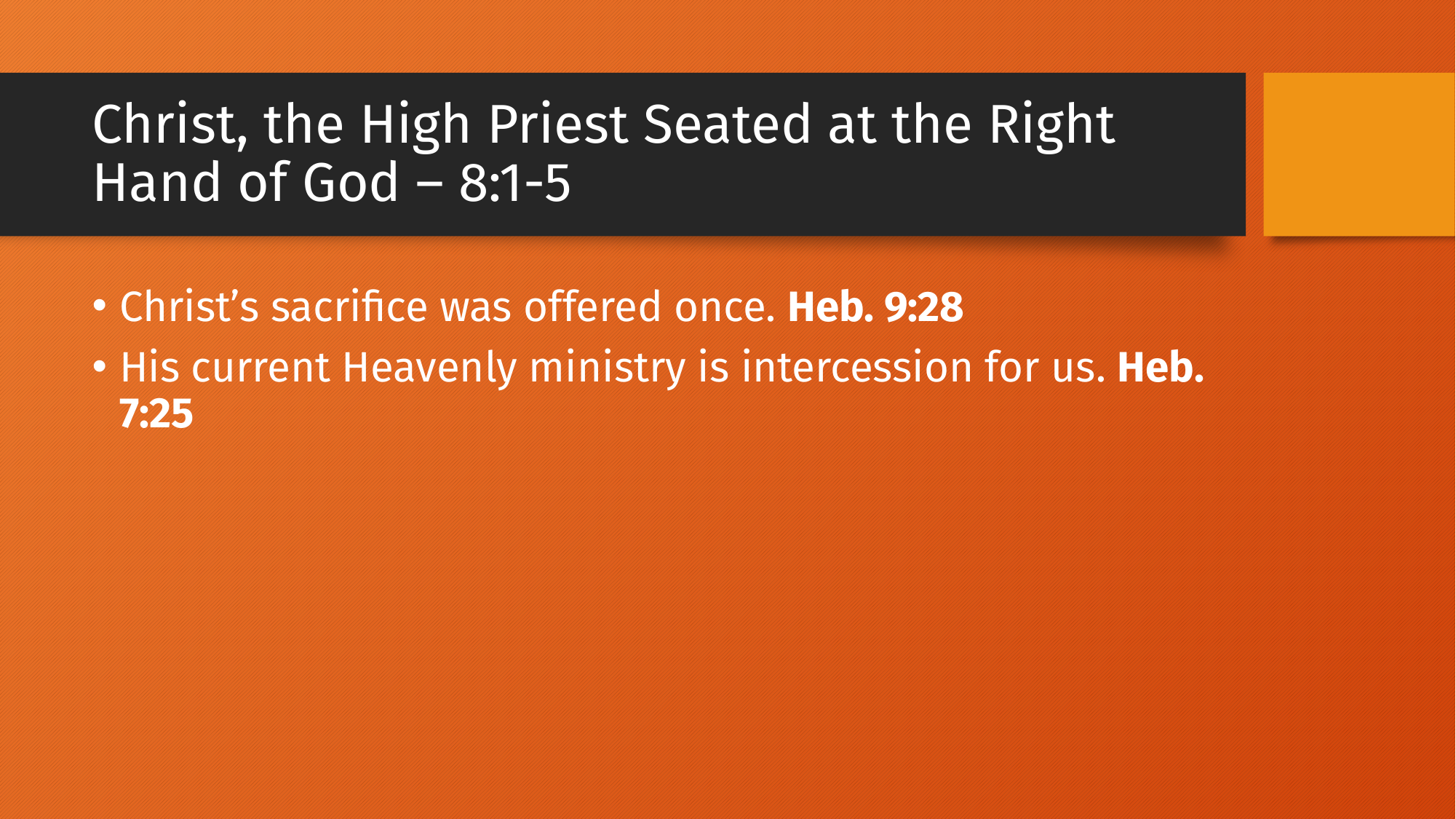

# Christ, the High Priest Seated at the Right Hand of God – 8:1-5
Christ’s sacrifice was offered once. Heb. 9:28
His current Heavenly ministry is intercession for us. Heb. 7:25